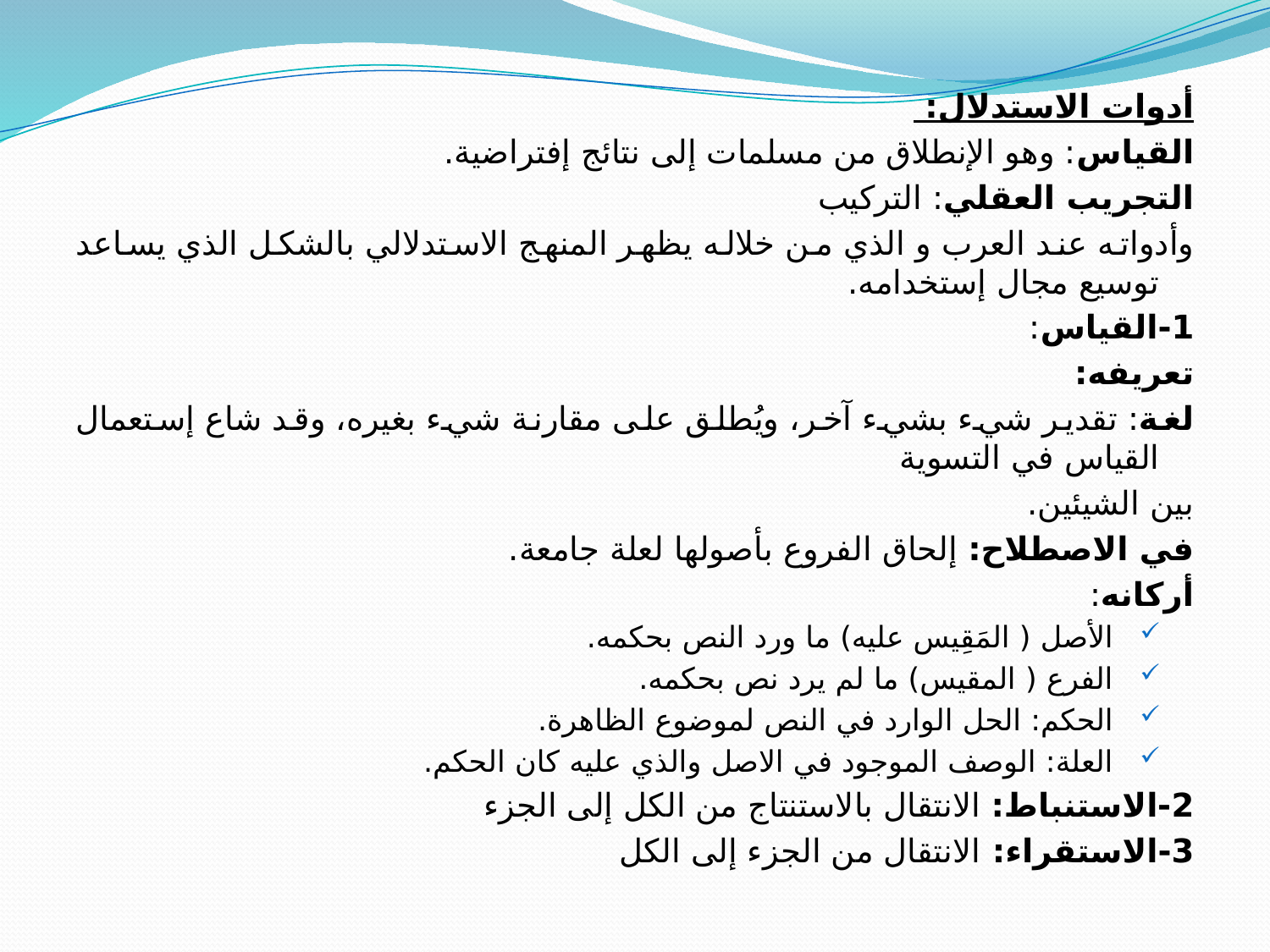

أدوات الاستدلال:
القياس: وهو الإنطلاق من مسلمات إلى نتائج إفتراضية.
التجريب العقلي: التركيب
وأدواته عند العرب و الذي من خلاله يظهر المنهج الاستدلالي بالشكل الذي يساعد توسيع مجال إستخدامه.
1-القياس:
تعريفه:
لغة: تقدير شيء بشيء آخر، ويُطلق على مقارنة شيء بغيره، وقد شاع إستعمال القياس في التسوية
بين الشيئين.
في الاصطلاح: إلحاق الفروع بأصولها لعلة جامعة.
أركانه:
الأصل ( المَقِيس عليه) ما ورد النص بحكمه.
الفرع ( المقيس) ما لم يرد نص بحكمه.
الحكم: الحل الوارد في النص لموضوع الظاهرة.
العلة: الوصف الموجود في الاصل والذي عليه كان الحكم.
2-الاستنباط: الانتقال بالاستنتاج من الكل إلى الجزء
3-الاستقراء: الانتقال من الجزء إلى الكل